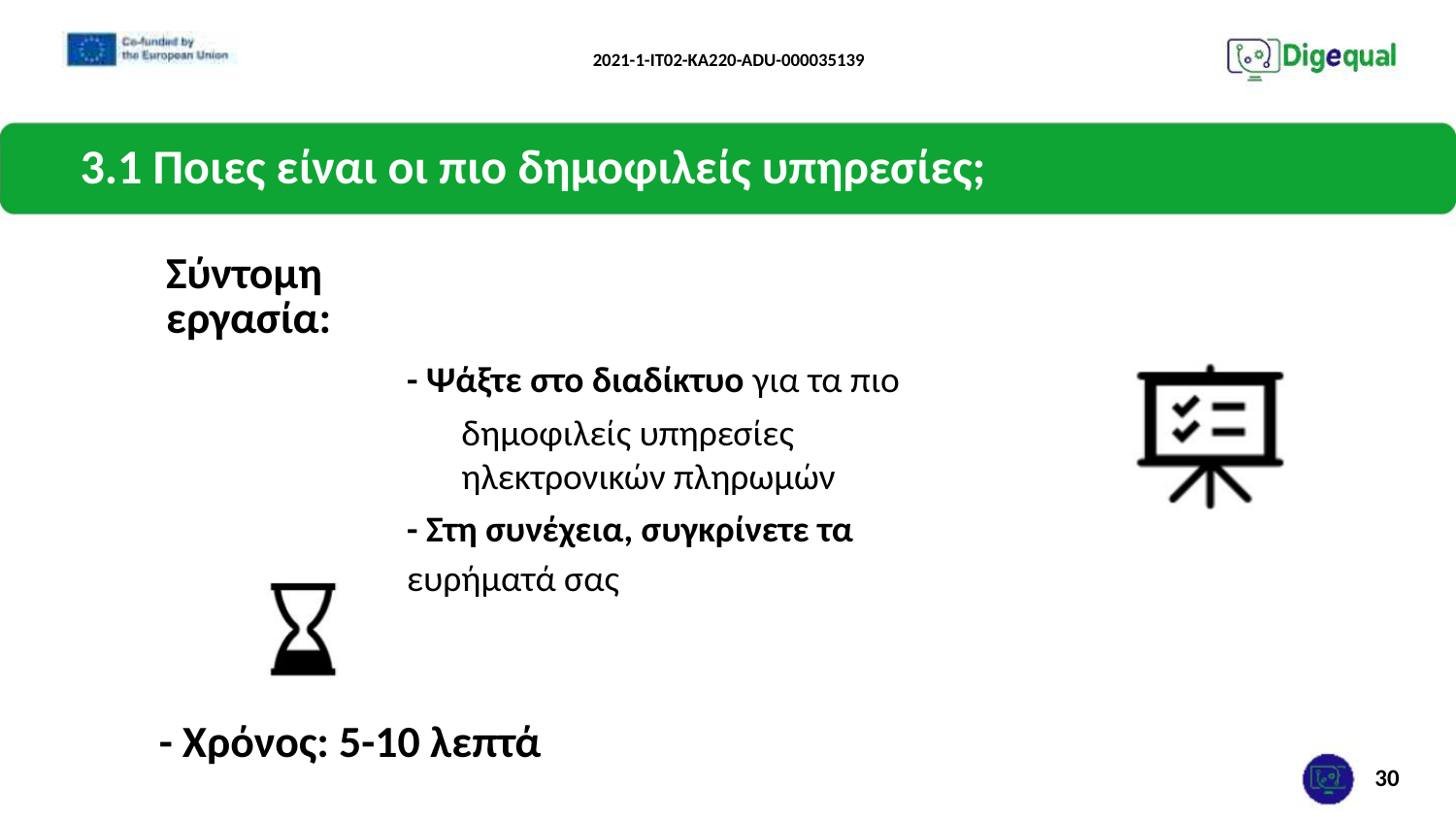

2021-1-IT02-KA220-ADU-000035139
3.1 Ποιες είναι οι πιο δημοφιλείς υπηρεσίες;
Σύντομη εργασία:
- Ψάξτε στο διαδίκτυο για τα πιο
δημοφιλείς υπηρεσίες ηλεκτρονικών πληρωμών
- Στη συνέχεια, συγκρίνετε τα ευρήματά σας
- Χρόνος: 5-10 λεπτά
30